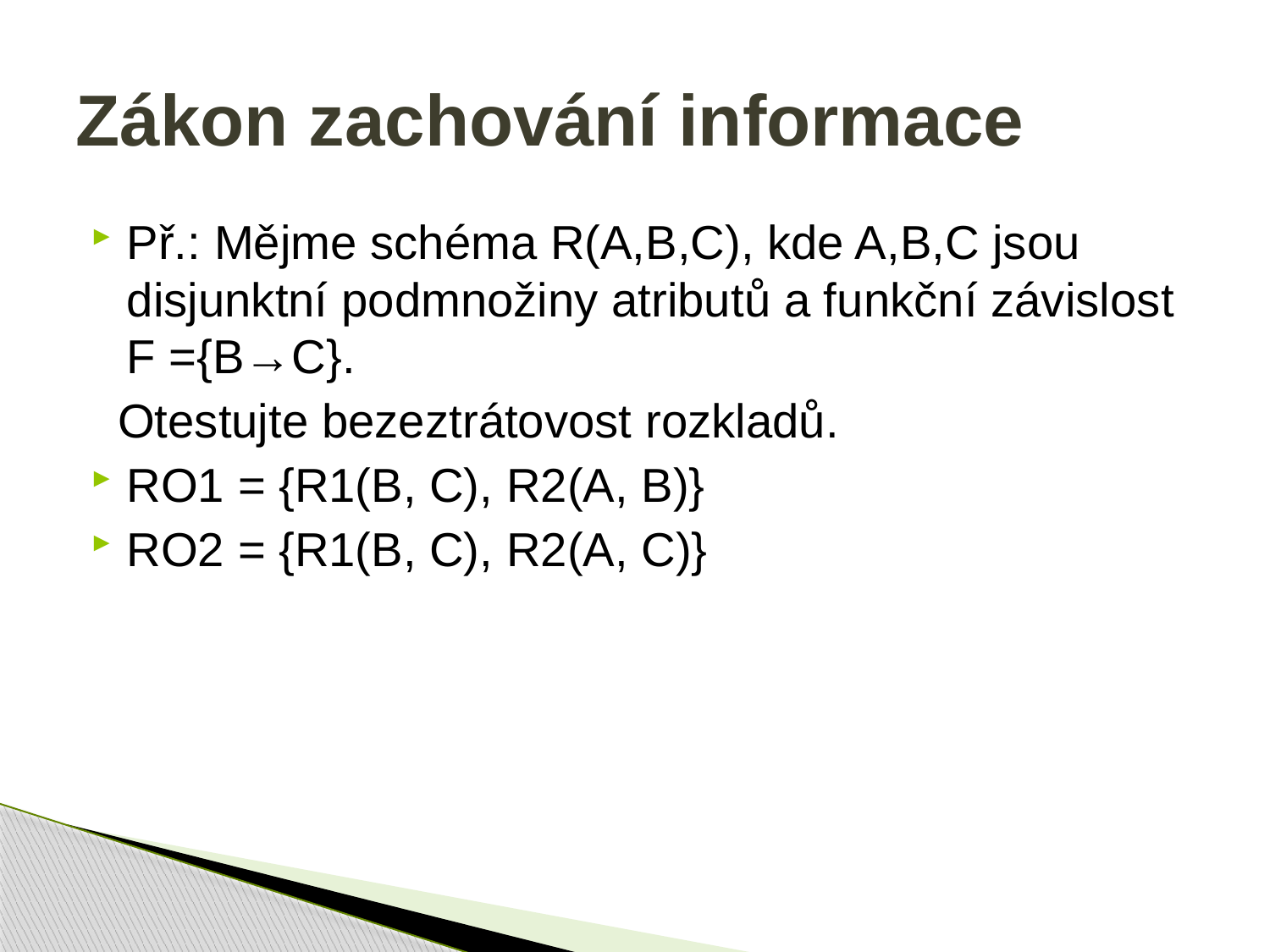

# Zákon zachování informace
Př.: Mějme schéma R(A,B,C), kde A,B,C jsou disjunktní podmnožiny atributů a funkční závislost F ={B→C}.
  Otestujte bezeztrátovost rozkladů.
RO1 = {R1(B, C), R2(A, B)}
RO2 = {R1(B, C), R2(A, C)}